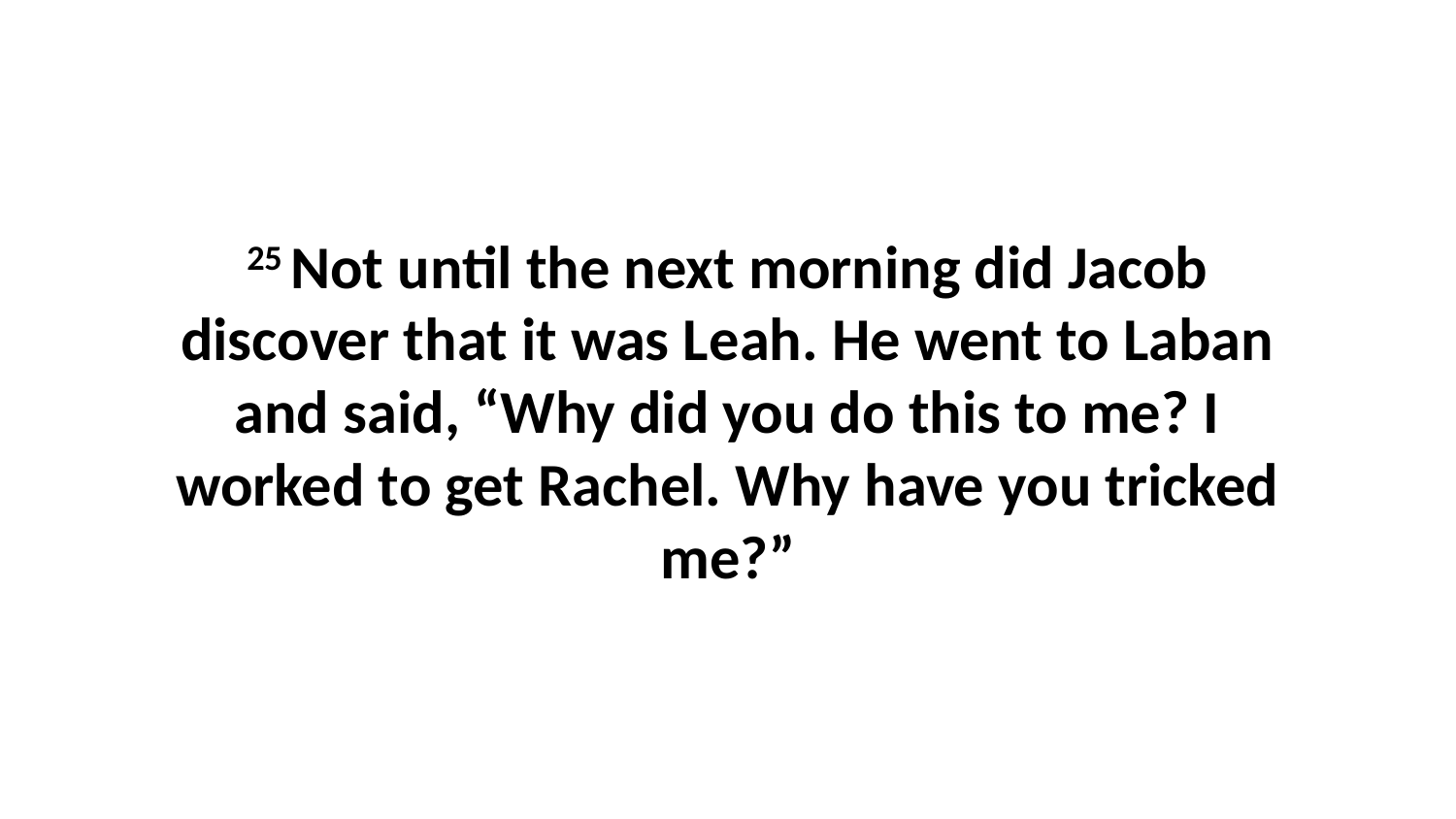

25 Not until the next morning did Jacob discover that it was Leah. He went to Laban and said, “Why did you do this to me? I worked to get Rachel. Why have you tricked me?”